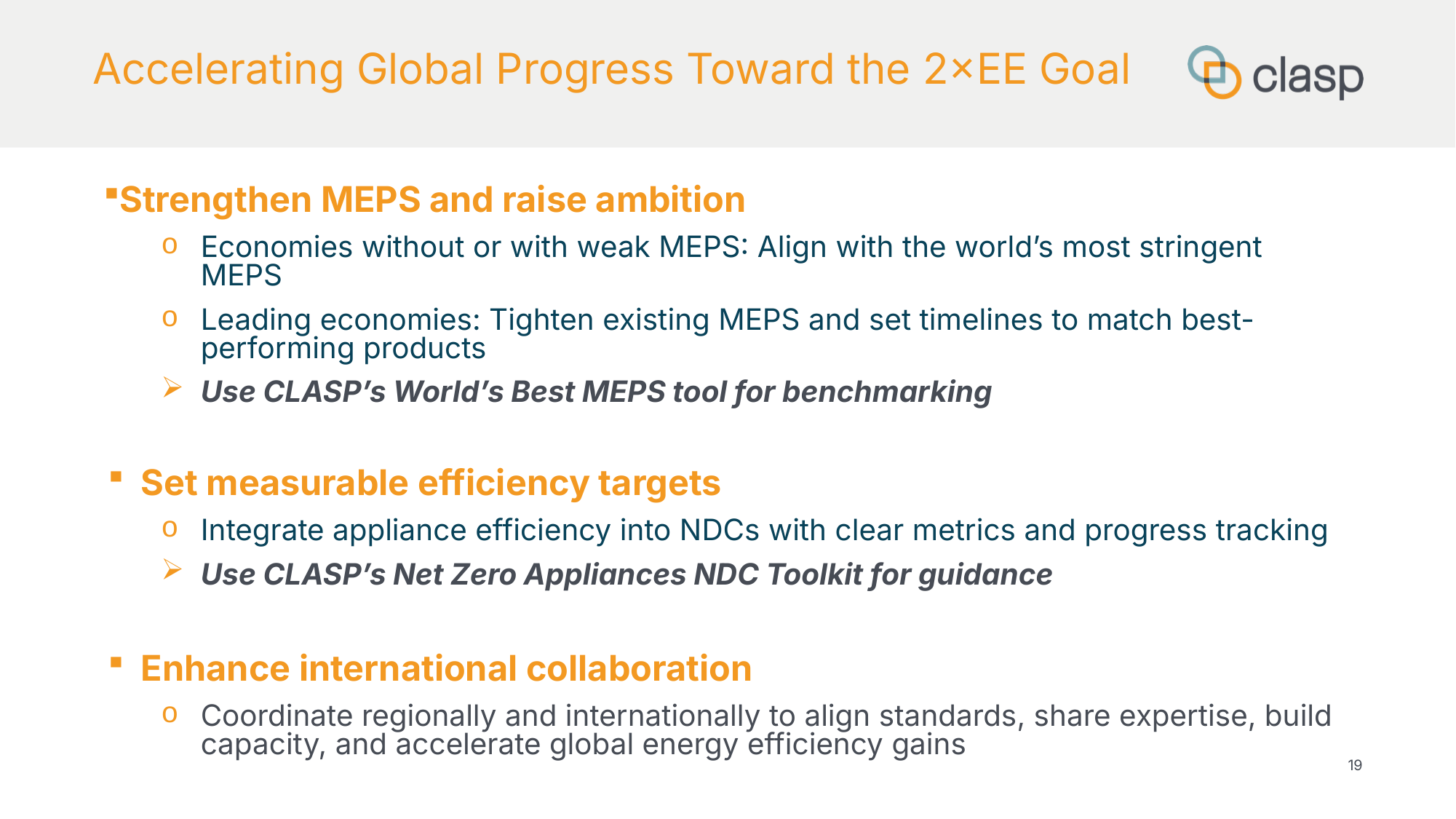

# Accelerating Global Progress Toward the 2×EE Goal
Strengthen MEPS and raise ambition
Economies without or with weak MEPS: Align with the world’s most stringent MEPS
Leading economies: Tighten existing MEPS and set timelines to match best-performing products
Use CLASP’s World’s Best MEPS tool for benchmarking

Set measurable efficiency targets
Integrate appliance efficiency into NDCs with clear metrics and progress tracking
Use CLASP’s Net Zero Appliances NDC Toolkit for guidance

Enhance international collaboration
Coordinate regionally and internationally to align standards, share expertise, build capacity, and accelerate global energy efficiency gains